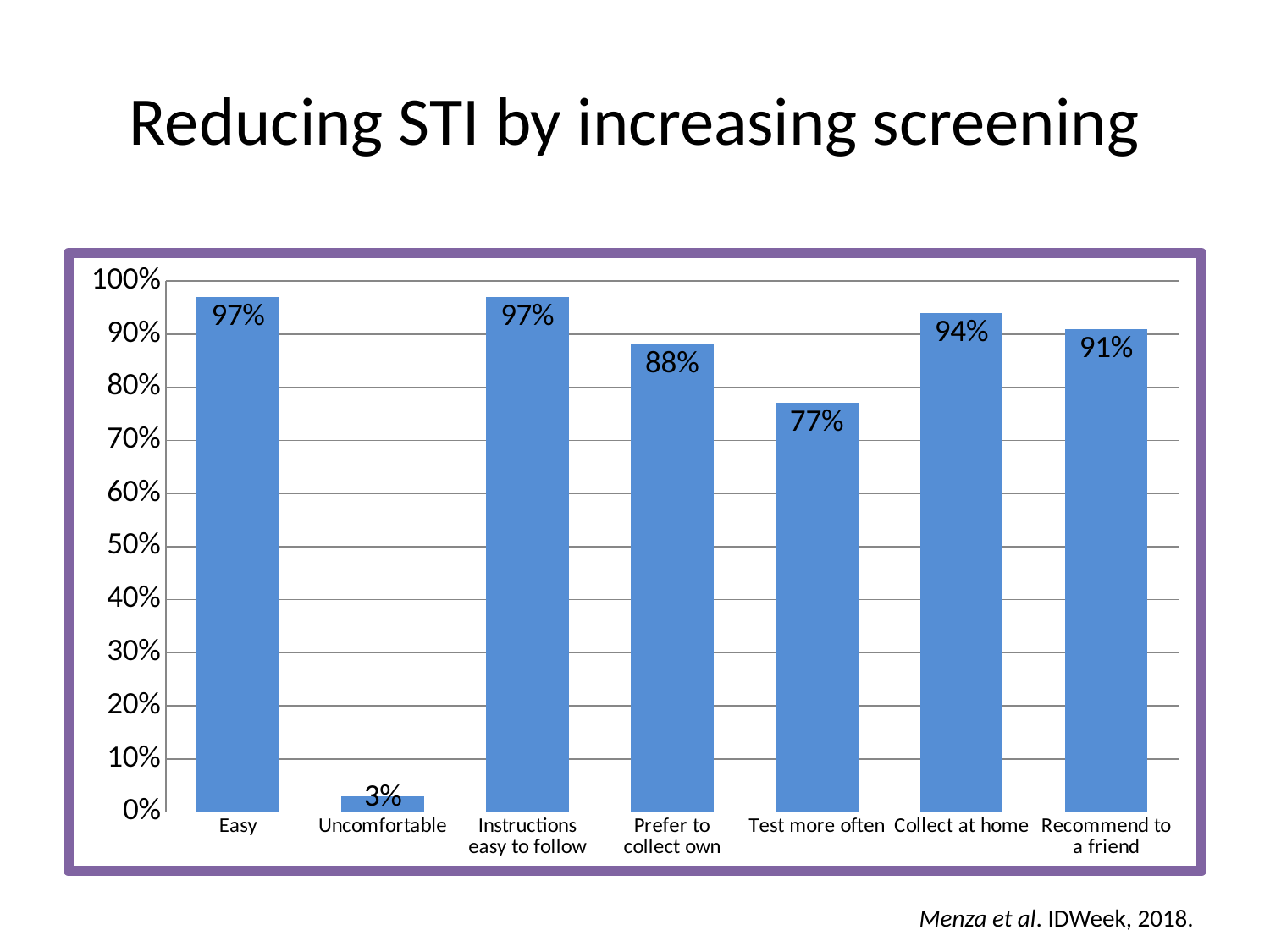

# Reducing STI by increasing screening

### Chart

| Category | % agree/strongly agree |
|---|---|
| Easy | 0.97 |
| Uncomfortable | 0.03 |
| Instructions easy to follow | 0.97 |
| Prefer to collect own | 0.88 |
| Test more often | 0.77 |
| Collect at home | 0.94 |
| Recommend to a friend | 0.91 |
Menza et al. IDWeek, 2018.